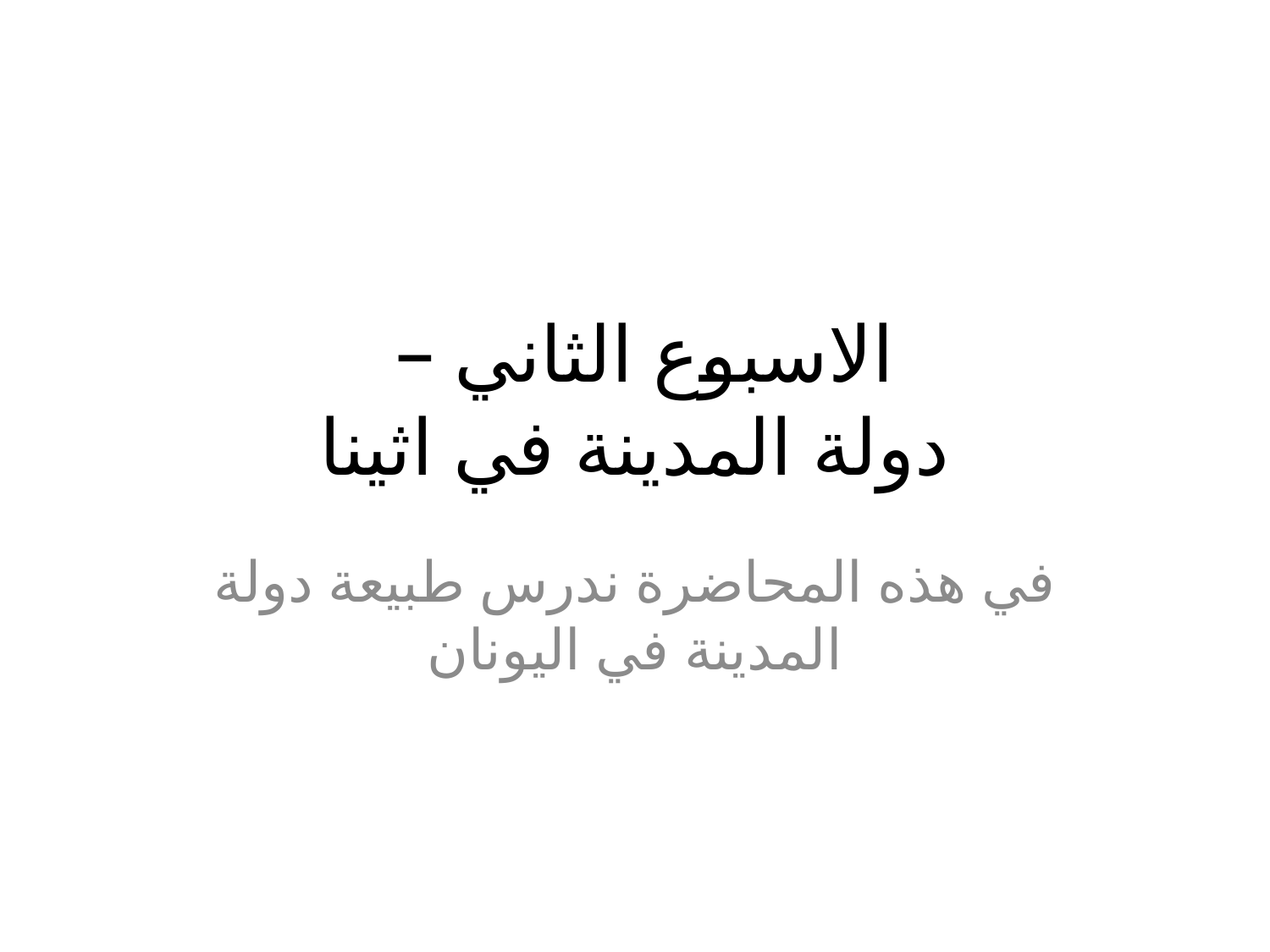

# الاسبوع الثاني – دولة المدينة في اثينا
في هذه المحاضرة ندرس طبيعة دولة المدينة في اليونان